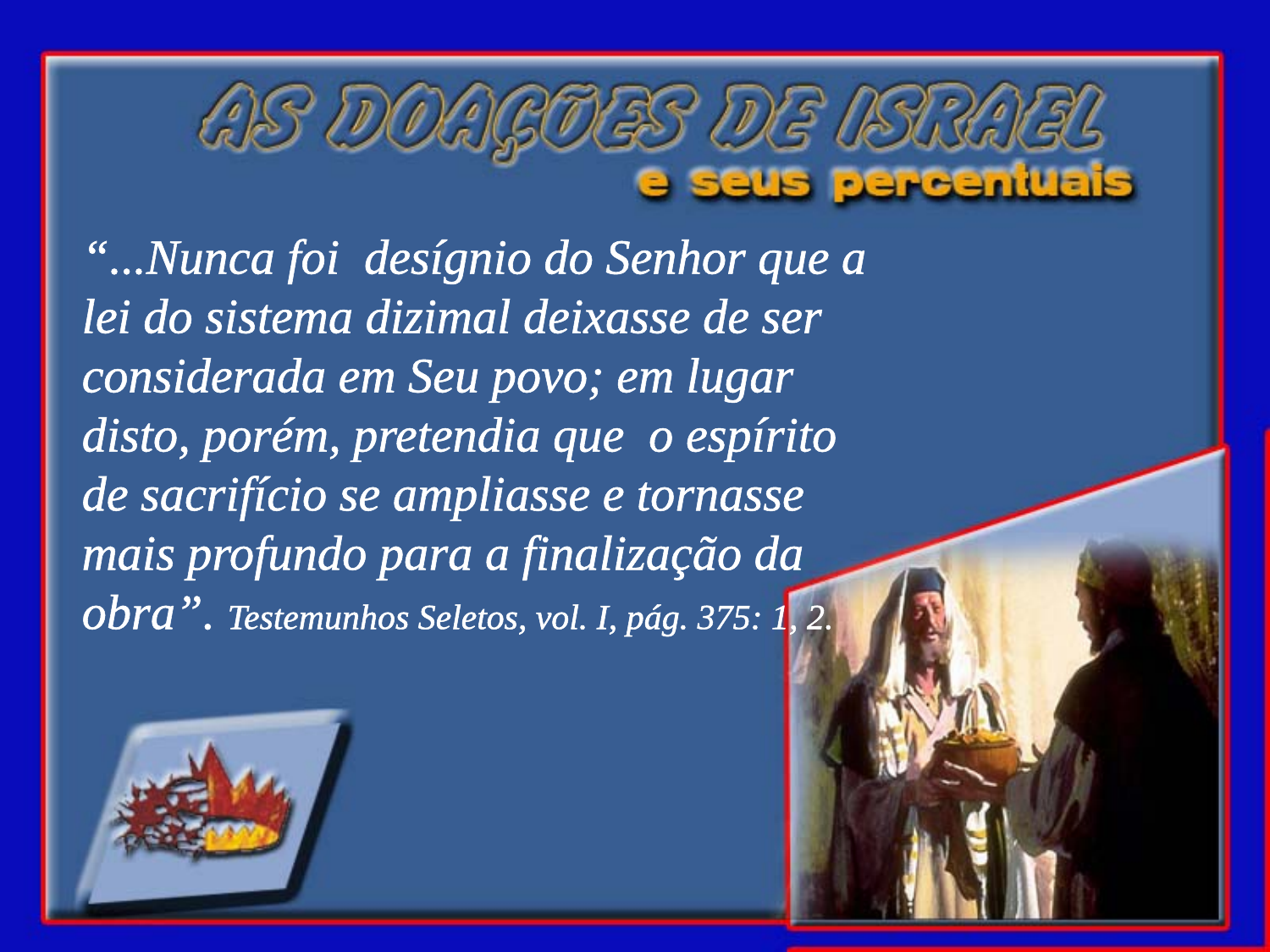

“...Nunca foi  desígnio do Senhor que a lei do sistema dizimal deixasse de ser considerada em Seu povo; em lugar disto, porém, pretendia que  o espírito de sacrifício se ampliasse e tornasse mais profundo para a finalização da obra”. Testemunhos Seletos, vol. I, pág. 375: 1, 2.